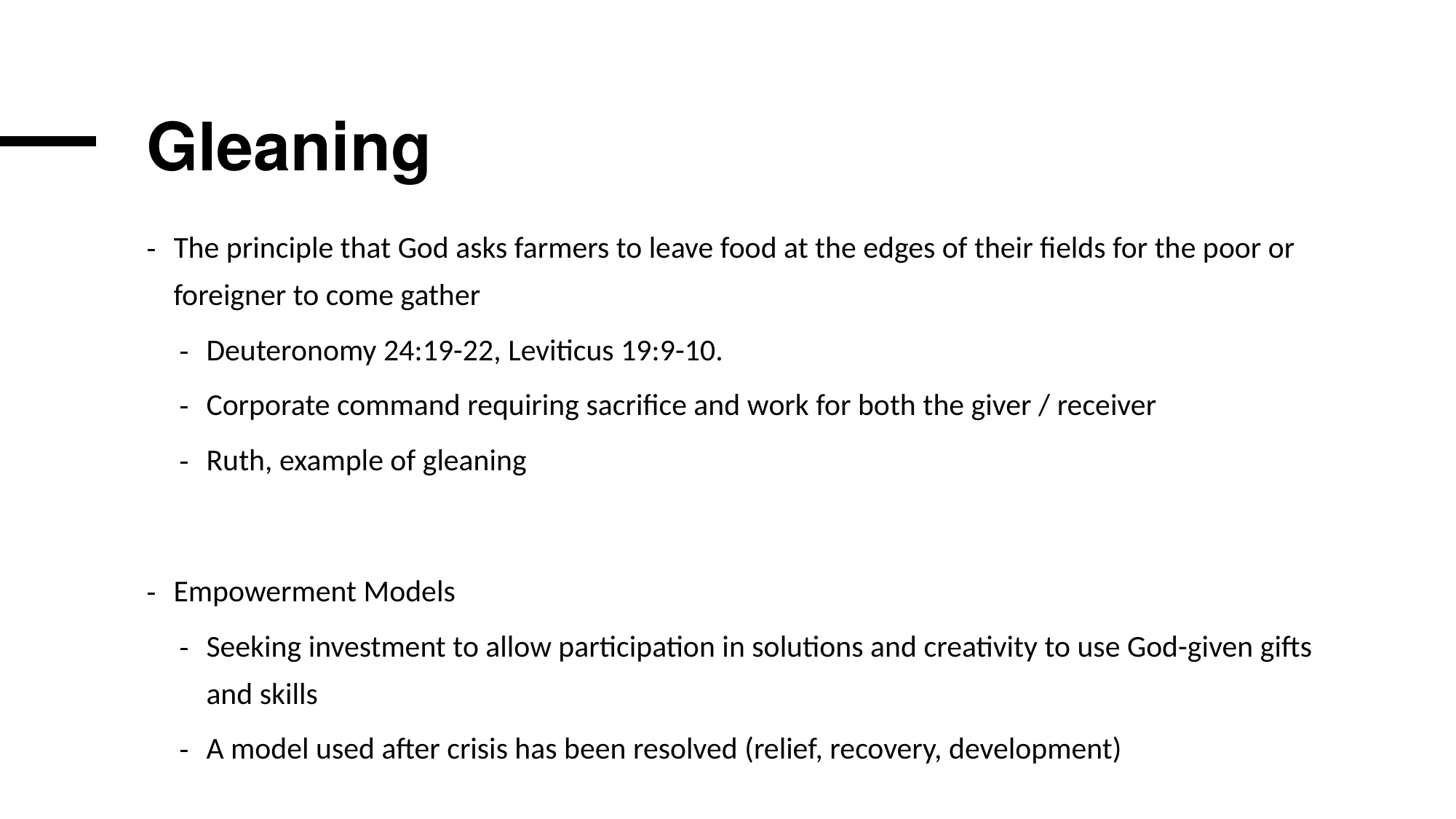

# Gleaning
The principle that God asks farmers to leave food at the edges of their fields for the poor or foreigner to come gather
Deuteronomy 24:19-22, Leviticus 19:9-10.
Corporate command requiring sacrifice and work for both the giver / receiver
Ruth, example of gleaning

Empowerment Models
Seeking investment to allow participation in solutions and creativity to use God-given gifts and skills
A model used after crisis has been resolved (relief, recovery, development)